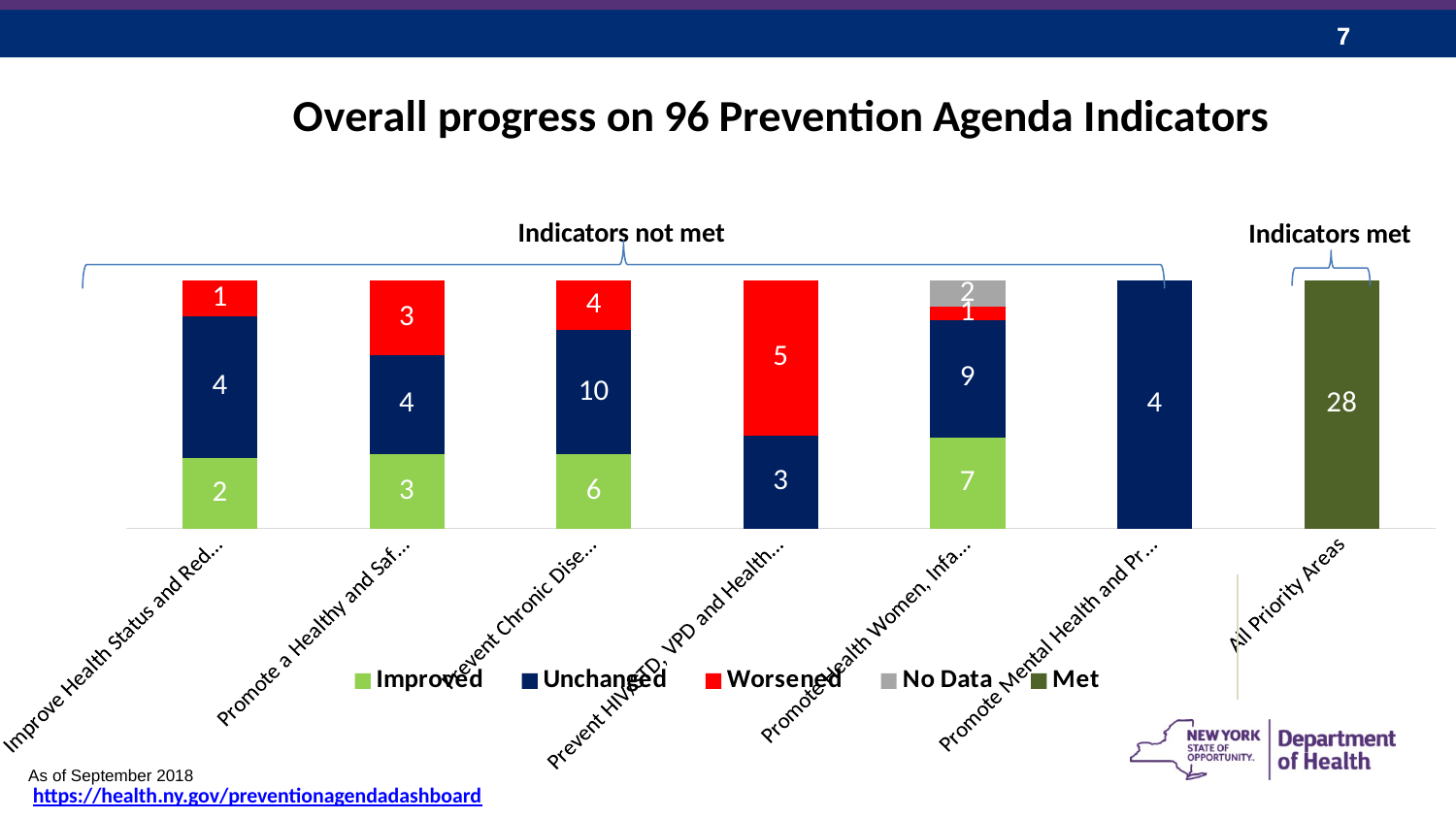

### Chart: Overall progress on 96 Prevention Agenda Indicators

| Category | Improved | Unchanged | Worsened | No Data | Met |
|---|---|---|---|---|---|
| Improve Health Status and Reduce Health Disparities | 2.0 | 4.0 | 1.0 | None | None |
| Promote a Healthy and Safe Environment | 3.0 | 4.0 | 3.0 | None | None |
| Prevent Chronic Diseases | 6.0 | 10.0 | 4.0 | None | None |
| Prevent HIV/STD, VPD and Health-Care Associated Infections | None | 3.0 | 5.0 | None | None |
| Promote Health Women, Infants, and Children | 7.0 | 9.0 | 1.0 | 2.0 | None |
| Promote Mental Health and Prevent Substance Abuse | None | 4.0 | None | None | None |
| All Priority Areas | None | None | None | None | 28.0 |
Indicators not met

Indicators met

As of September 2018

https://health.ny.gov/preventionagendadashboard